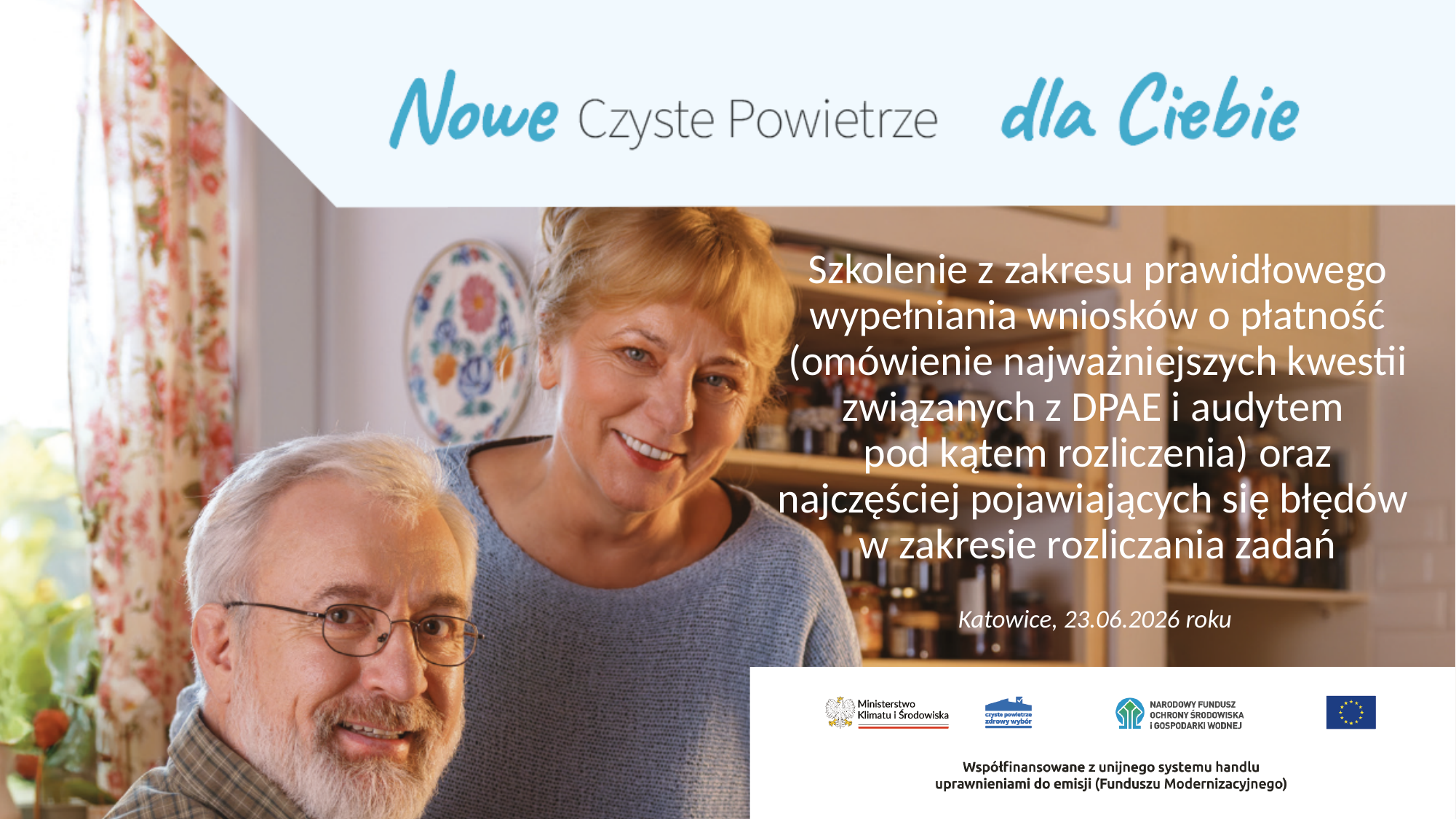

# Szkolenie z zakresu prawidłowego wypełniania wniosków o płatność (omówienie najważniejszych kwestii związanych z DPAE i audytem pod kątem rozliczenia) oraz najczęściej pojawiających się błędów w zakresie rozliczania zadań
Katowice, 23.06.2026 roku